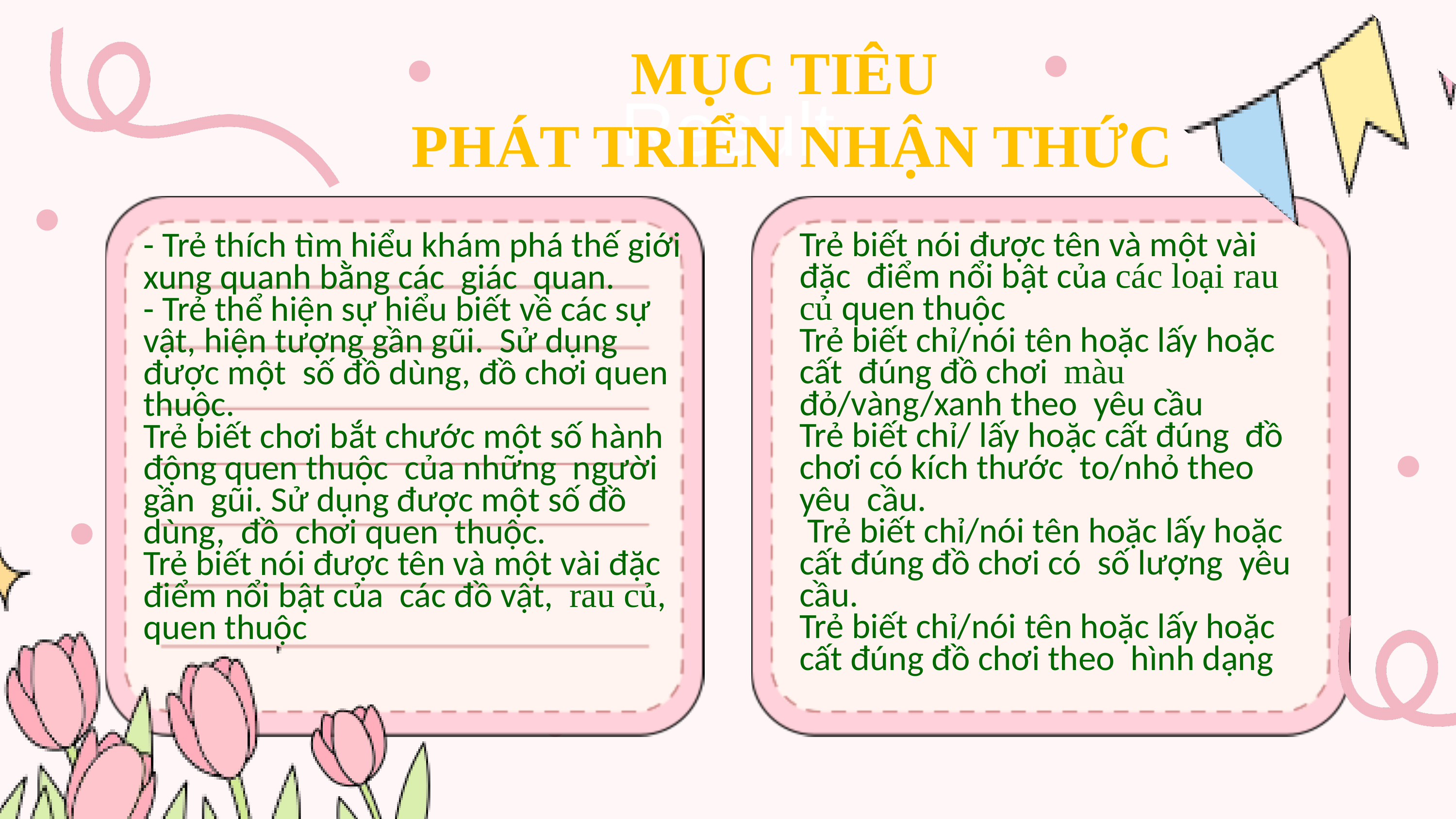

MỤC TIÊU
 PHÁT TRIỂN NHẬN THỨC

Result

Trẻ biết nói được tên và một vài đặc  điểm nổi bật của các loại rau củ quen thuộc
Trẻ biết chỉ/nói tên hoặc lấy hoặc cất  đúng đồ chơi  màu đỏ/vàng/xanh theo  yêu cầu
Trẻ biết chỉ/ lấy hoặc cất đúng  đồ chơi có kích thước  to/nhỏ theo  yêu  cầu.
 Trẻ biết chỉ/nói tên hoặc lấy hoặc cất đúng đồ chơi có  số lượng  yêu cầu.
Trẻ biết chỉ/nói tên hoặc lấy hoặc cất đúng đồ chơi theo  hình dạng
- Trẻ thích tìm hiểu khám phá thế giới xung quanh bằng các  giác  quan.
- Trẻ thể hiện sự hiểu biết về các sự vật, hiện tượng gần gũi.  Sử dụng  được một  số đồ dùng, đồ chơi quen thuộc.
Trẻ biết chơi bắt chước một số hành  động quen thuộc  của những  người gần  gũi. Sử dụng được một số đồ  dùng,  đồ  chơi quen  thuộc.
Trẻ biết nói được tên và một vài đặc  điểm nổi bật của  các đồ vật,  rau củ, quen thuộc